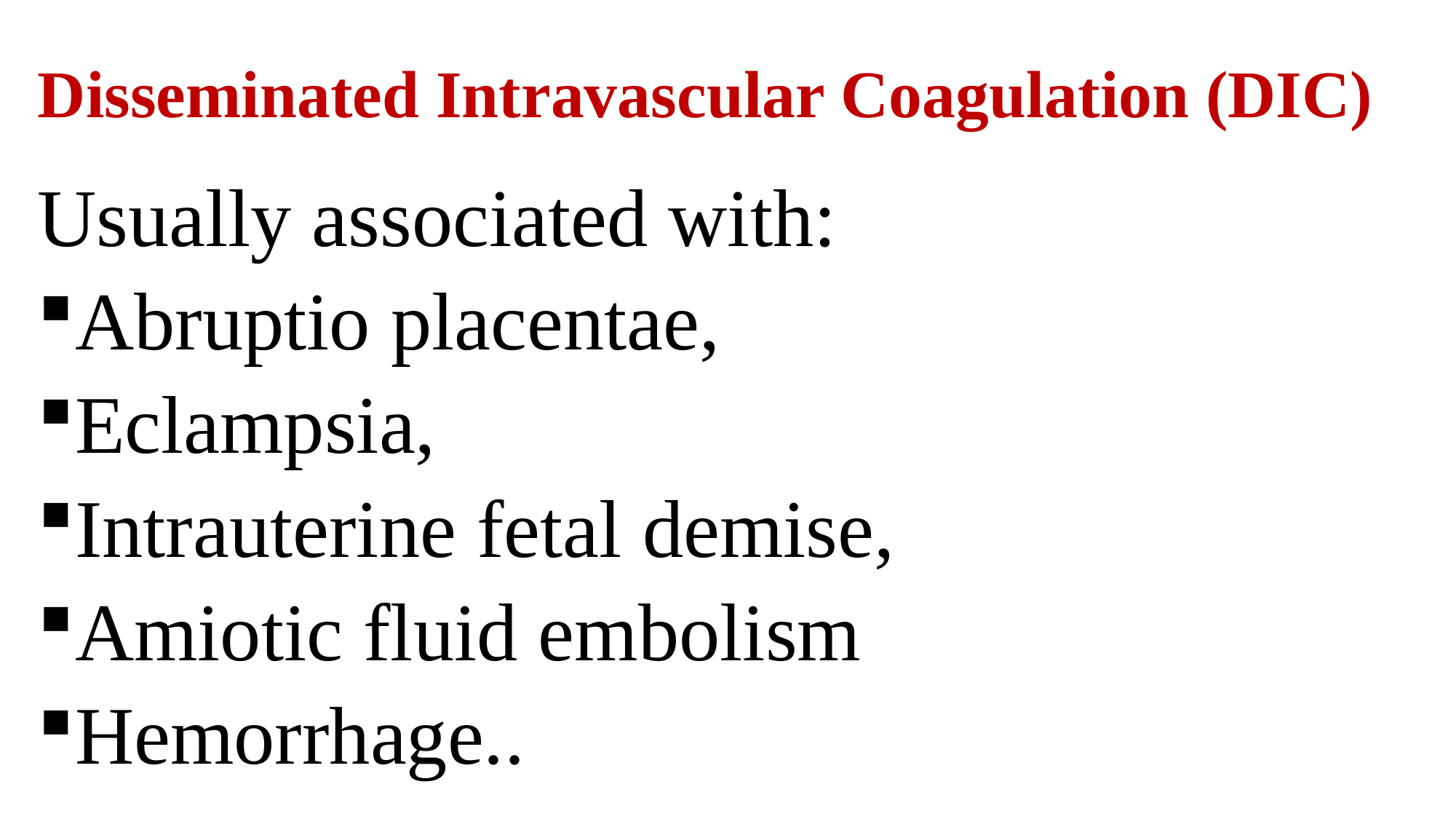

# Disseminated Intravascular Coagulation (DIC)
Usually associated with:
Abruptio placentae,
Eclampsia,
Intrauterine fetal demise,
Amiotic fluid embolism
Hemorrhage..